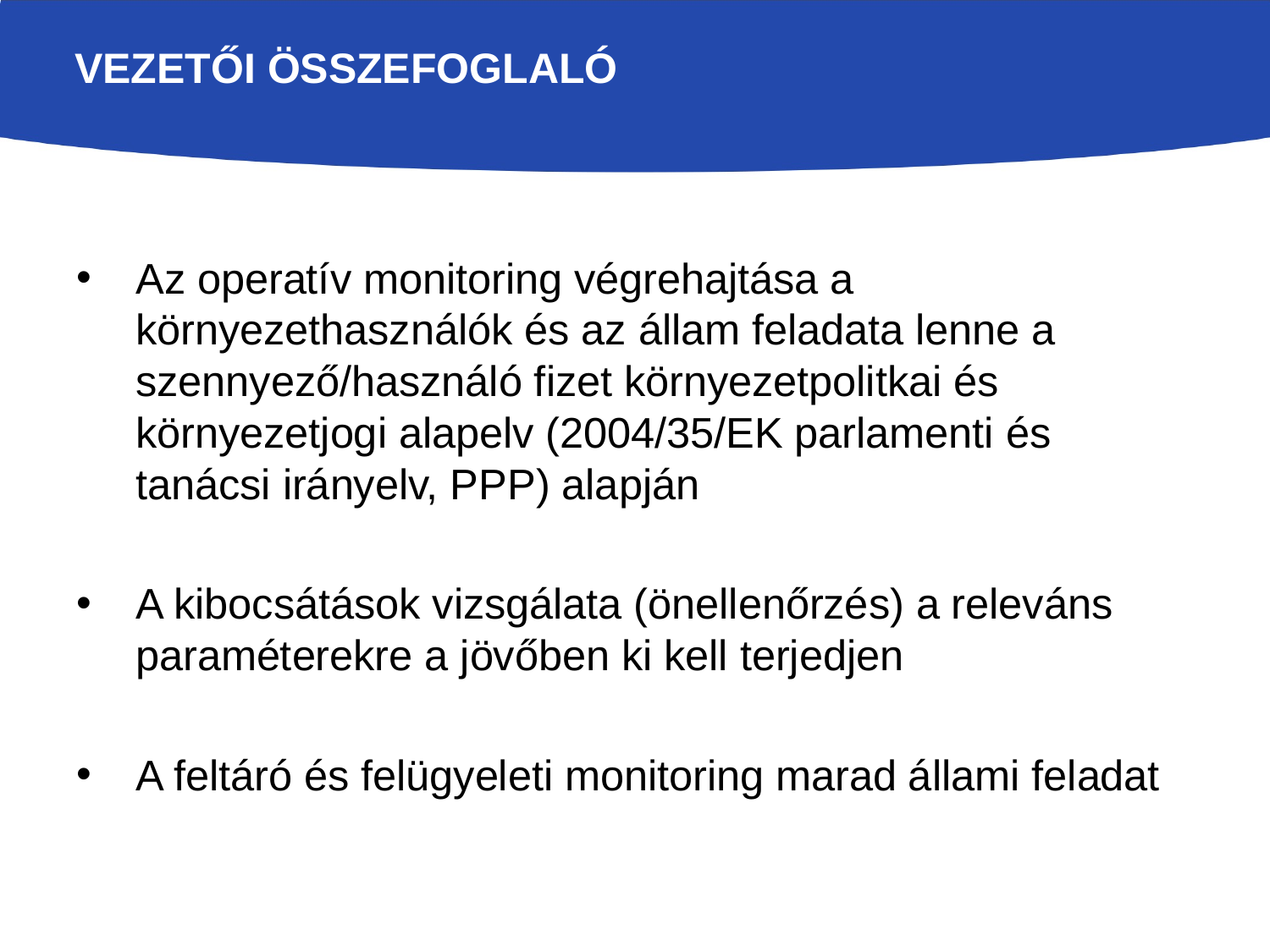

# Vezetői összefoglaló

Az operatív monitoring végrehajtása a környezethasználók és az állam feladata lenne a szennyező/használó fizet környezetpolitkai és környezetjogi alapelv (2004/35/EK parlamenti és tanácsi irányelv, PPP) alapján

A kibocsátások vizsgálata (önellenőrzés) a releváns paraméterekre a jövőben ki kell terjedjen

A feltáró és felügyeleti monitoring marad állami feladat